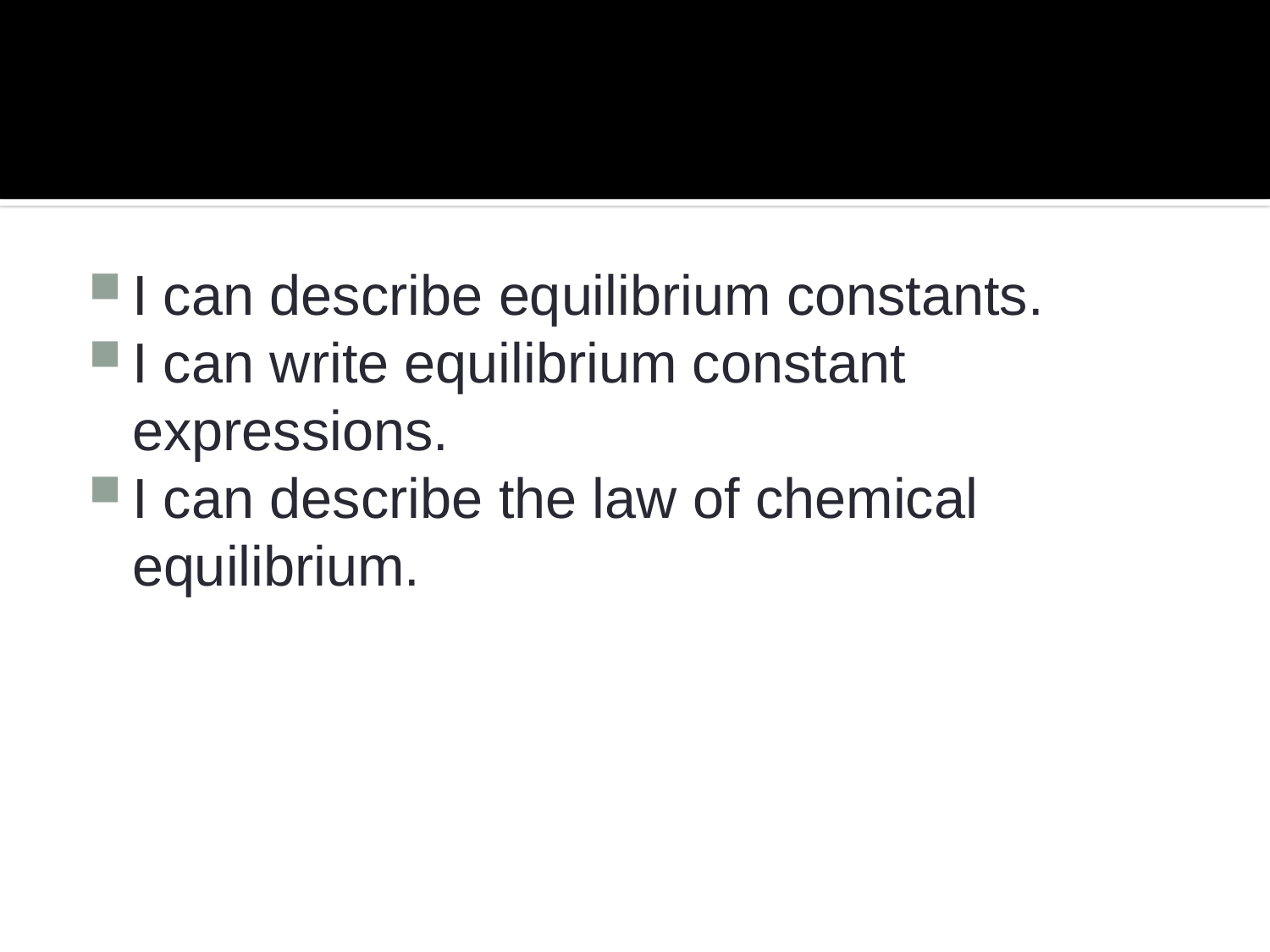

#
I can describe equilibrium constants.
I can write equilibrium constant expressions.
I can describe the law of chemical equilibrium.